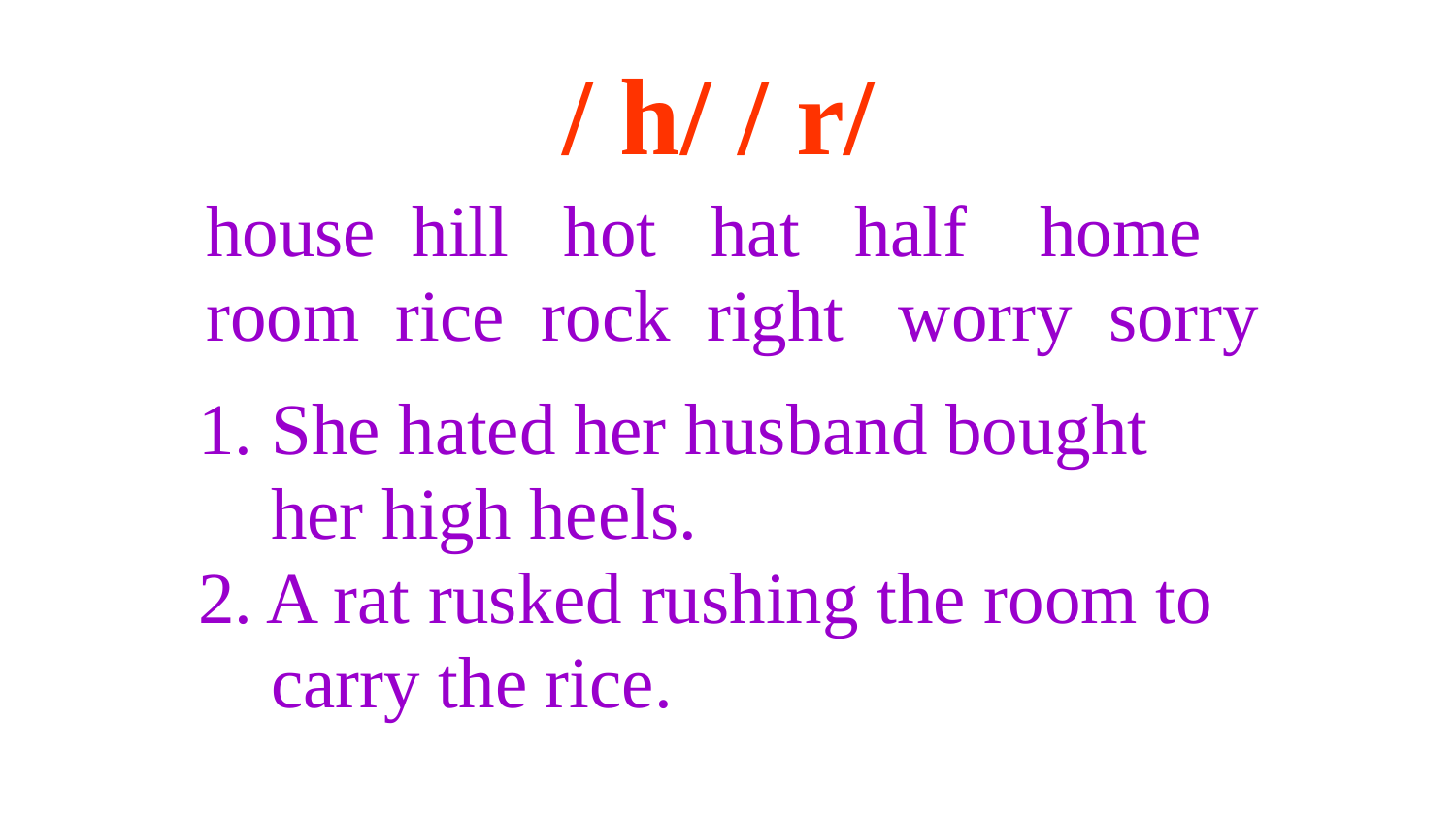

/ h/ / r/

house  hill   hot   hat   half    home
room  rice  rock  right   worry  sorry
 She hated her husband bought
    her high heels.
2. A rat rusked rushing the room to
    carry the rice.